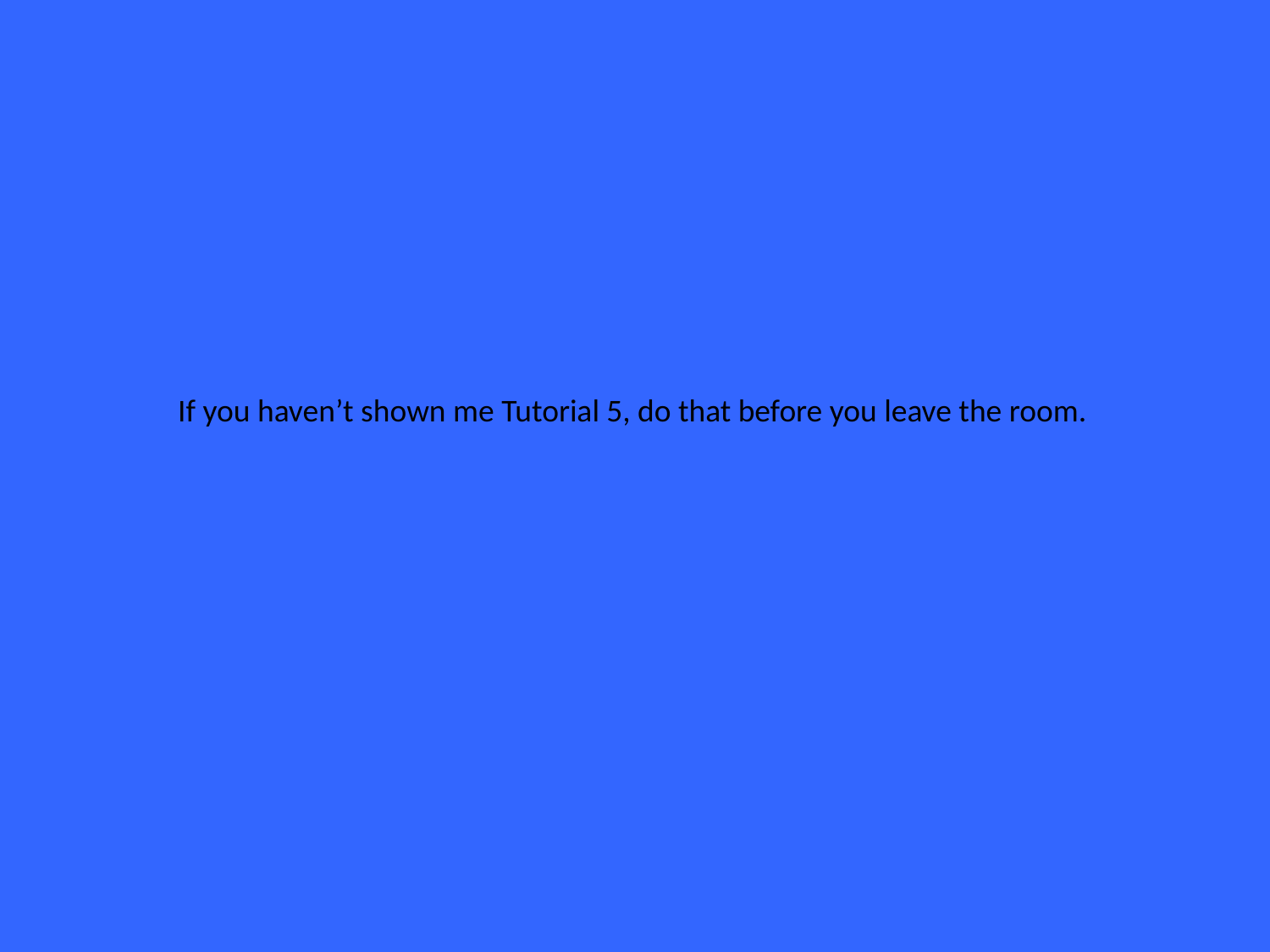

If you haven’t shown me Tutorial 5, do that before you leave the room.